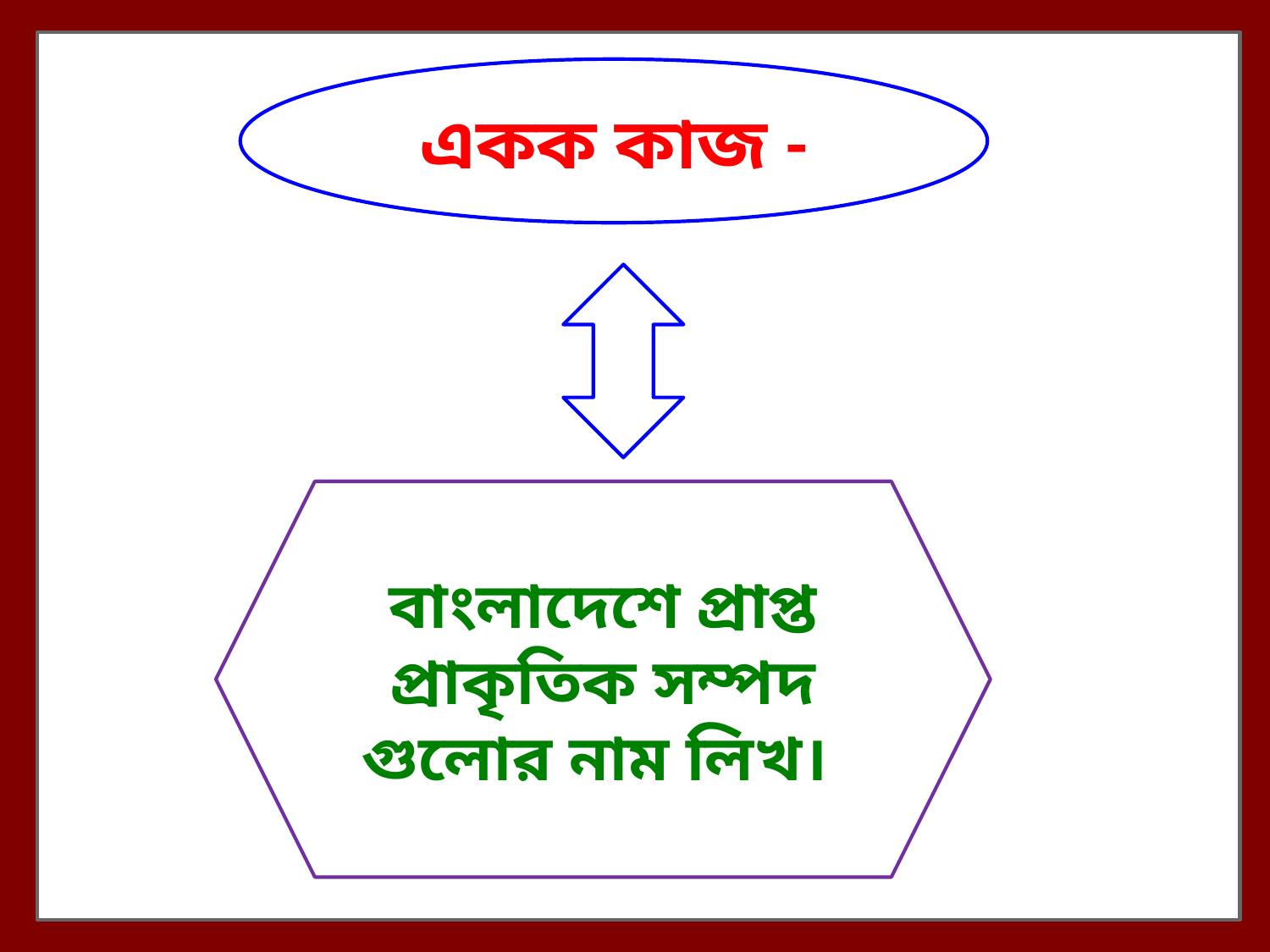

একক কাজ -

বাংলাদেশে প্রাপ্ত প্রাকৃতিক সম্পদ গুলোর নাম লিখ।